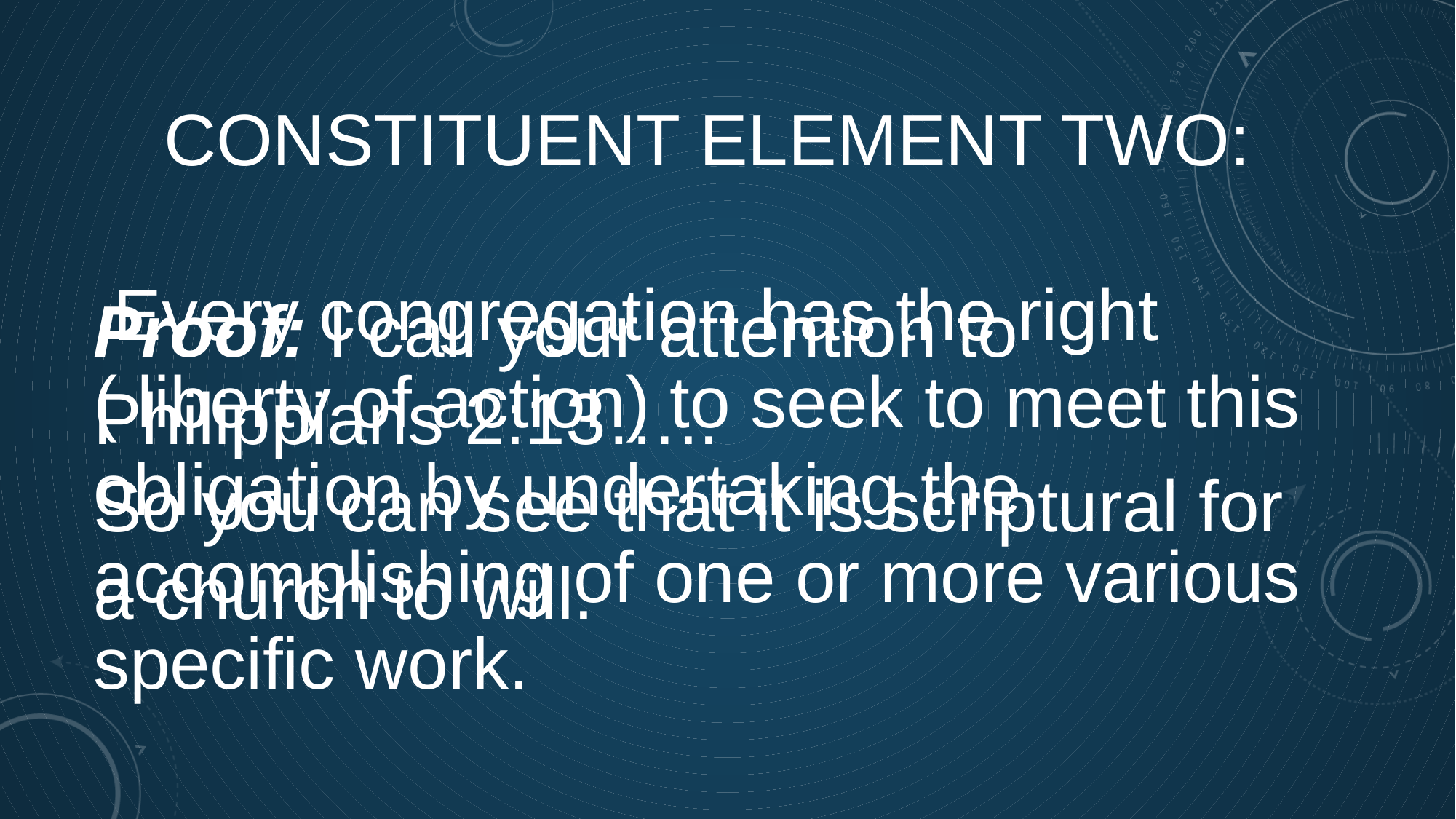

CONSTITUENT ELEMENT TWO:

 Every congregation has the right
( liberty of action) to seek to meet this obligation by undertaking the accomplishing of one or more various specific work.
Proof: I call your attention to Philippians 2:13…..
So you can see that it is scriptural for a church to will.